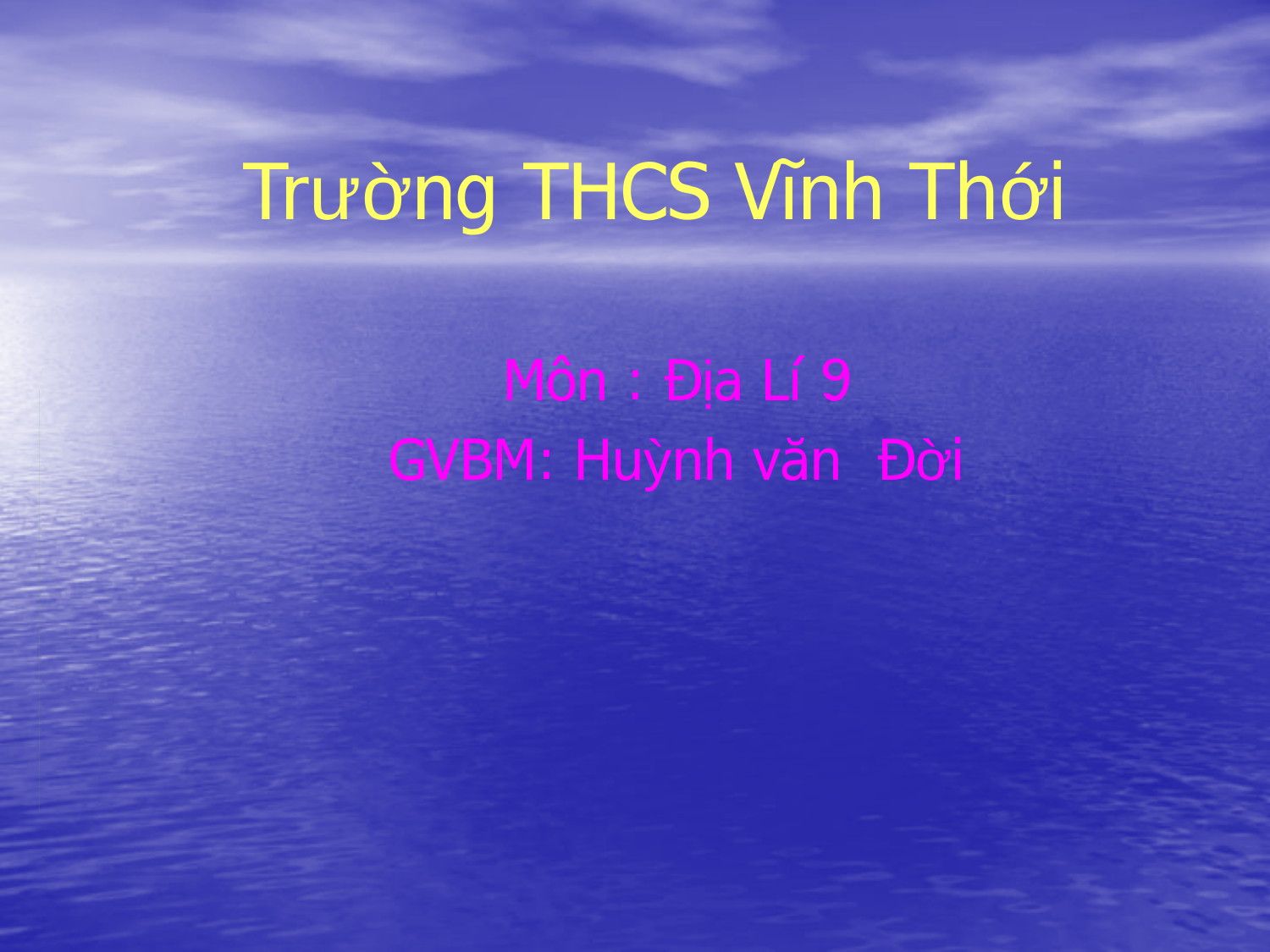

# Trường THCS Vĩnh Thới
Môn : Địa Lí 9
GVBM: Huỳnh văn  Đời